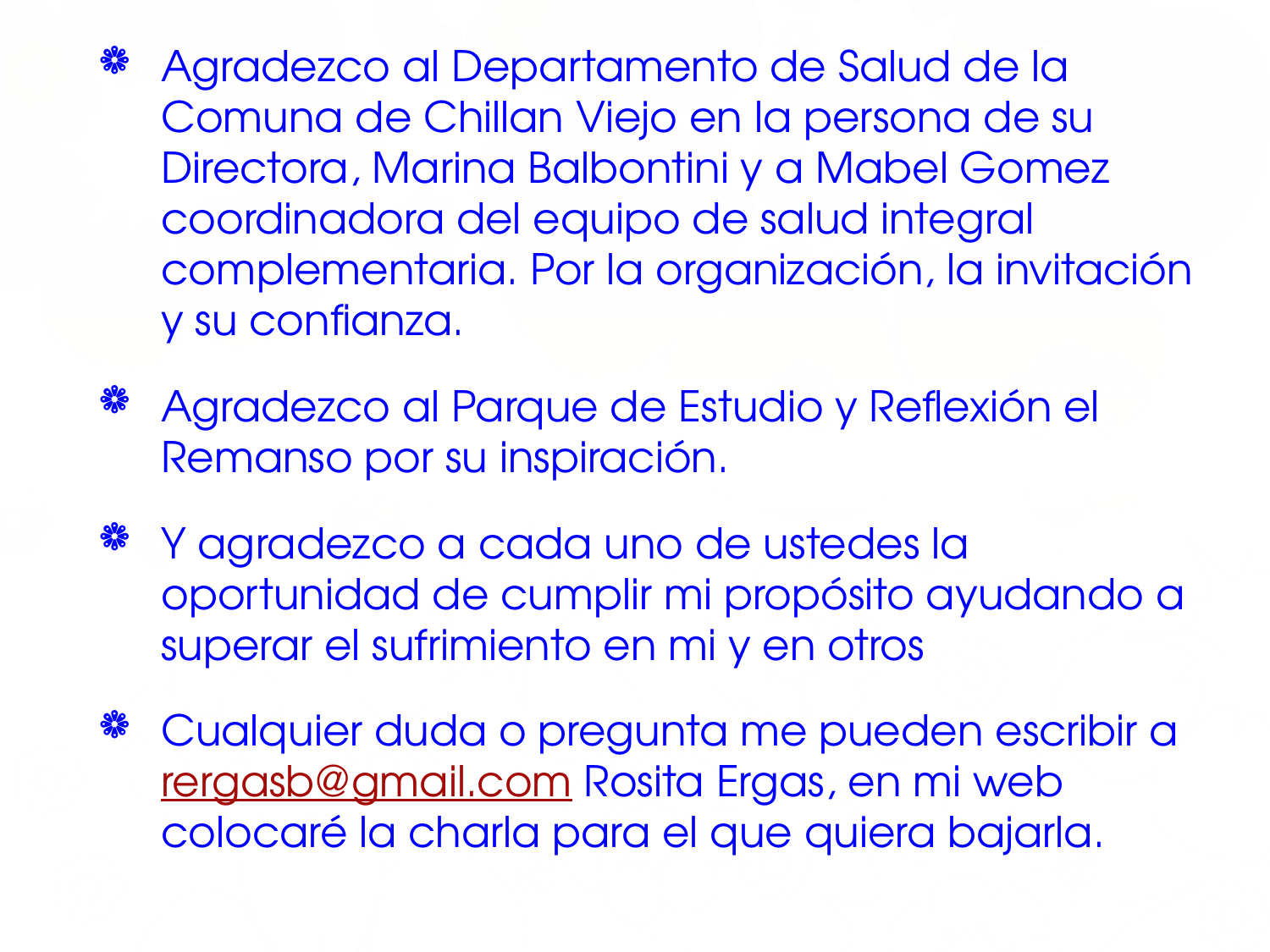

Agradezco al Departamento de Salud de la Comuna de Chillan Viejo en la persona de su Directora, Marina Balbontini y a Mabel Gomez coordinadora del equipo de salud integral complementaria. Por la organización, la invitación y su confianza.
Agradezco al Parque de Estudio y Reflexión el Remanso por su inspiración.
Y agradezco a cada uno de ustedes la oportunidad de cumplir mi propósito ayudando a superar el sufrimiento en mi y en otros
Cualquier duda o pregunta me pueden escribir a rergasb@gmail.com Rosita Ergas, en mi web colocaré la charla para el que quiera bajarla.